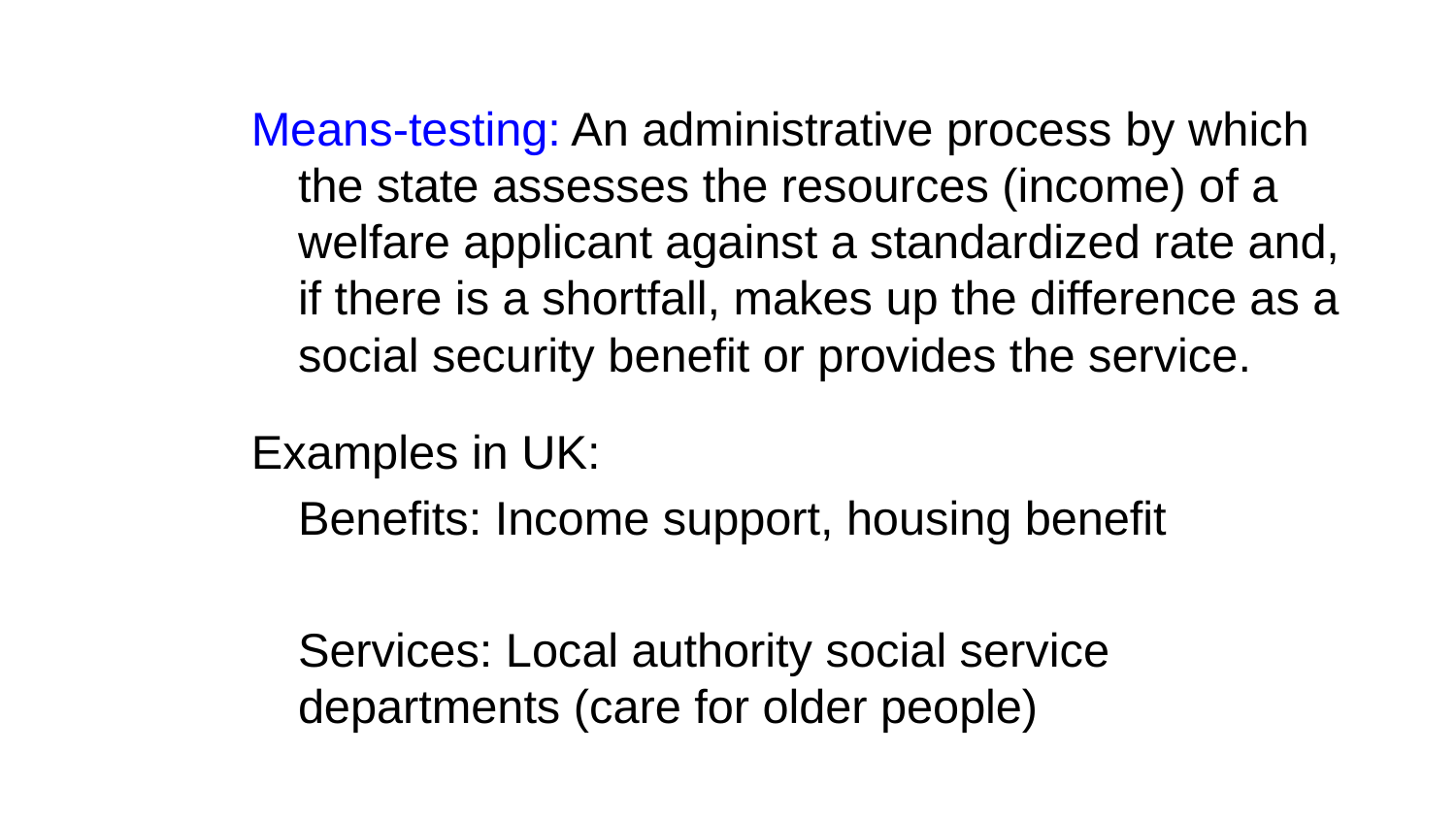

Means-testing: An administrative process by which the state assesses the resources (income) of a welfare applicant against a standardized rate and, if there is a shortfall, makes up the difference as a social security benefit or provides the service.

Examples in UK:
	Benefits: Income support, housing benefit

	Services: Local authority social service departments (care for older people)